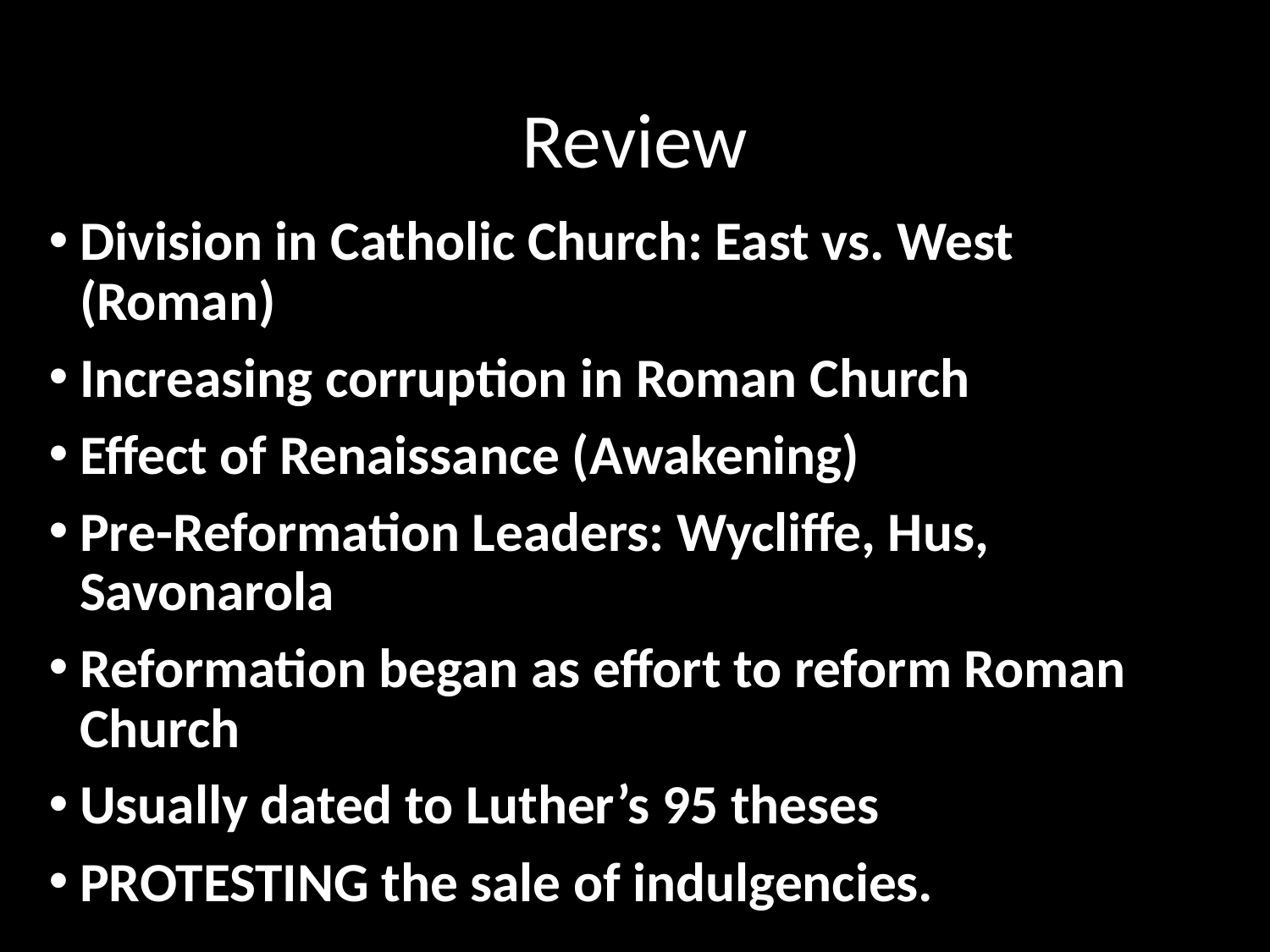

# Review
Division in Catholic Church: East vs. West (Roman)
Increasing corruption in Roman Church
Effect of Renaissance (Awakening)
Pre-Reformation Leaders: Wycliffe, Hus, Savonarola
Reformation began as effort to reform Roman Church
Usually dated to Luther’s 95 theses
PROTESTING the sale of indulgencies.